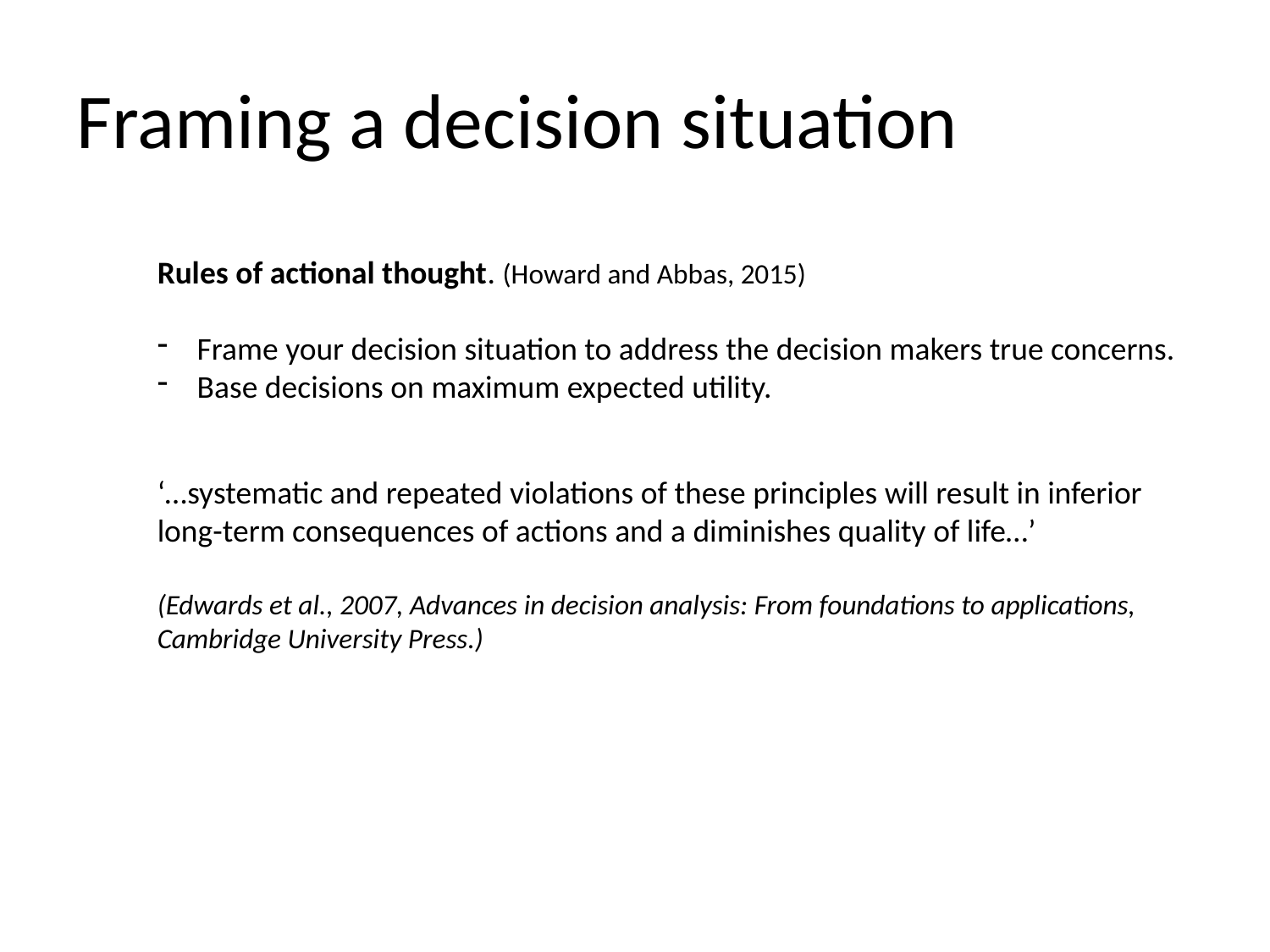

# Framing a decision situation
Rules of actional thought. (Howard and Abbas, 2015)

Frame your decision situation to address the decision makers true concerns.
Base decisions on maximum expected utility.
‘…systematic and repeated violations of these principles will result in inferior long-term consequences of actions and a diminishes quality of life…’

(Edwards et al., 2007, Advances in decision analysis: From foundations to applications, Cambridge University Press.)